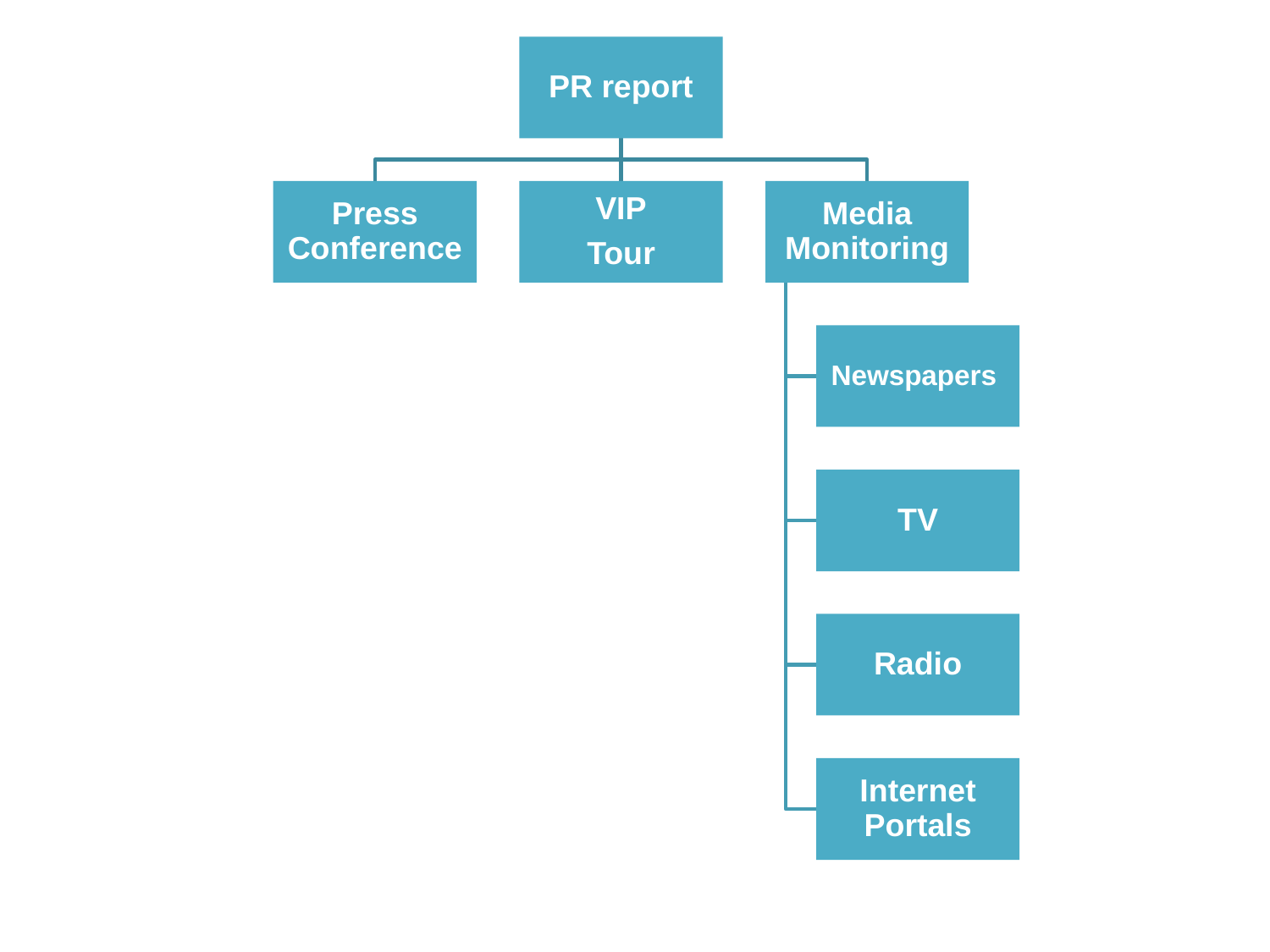

PR report
Press Conference
VIP
Tour
Media Monitoring
Newspapers
TV
Radio
Internet Portals